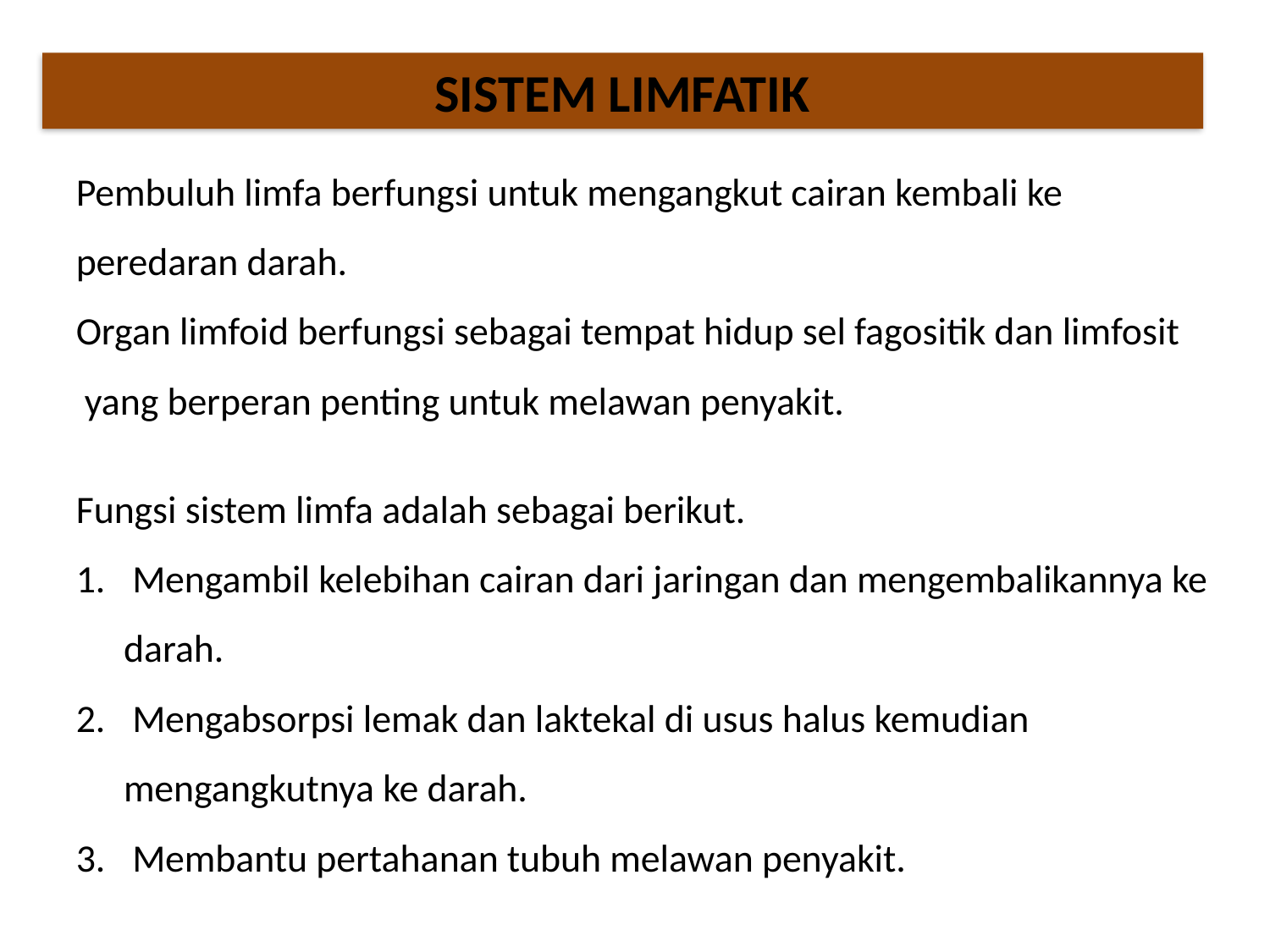

SISTEM LIMFATIK
Pembuluh limfa berfungsi untuk mengangkut cairan kembali ke peredaran darah.
Organ limfoid berfungsi sebagai tempat hidup sel fagositik dan limfosit
 yang berperan penting untuk melawan penyakit.
Fungsi sistem limfa adalah sebagai berikut.
 Mengambil kelebihan cairan dari jaringan dan mengembalikannya ke darah.
 Mengabsorpsi lemak dan laktekal di usus halus kemudian mengangkutnya ke darah.
 Membantu pertahanan tubuh melawan penyakit.